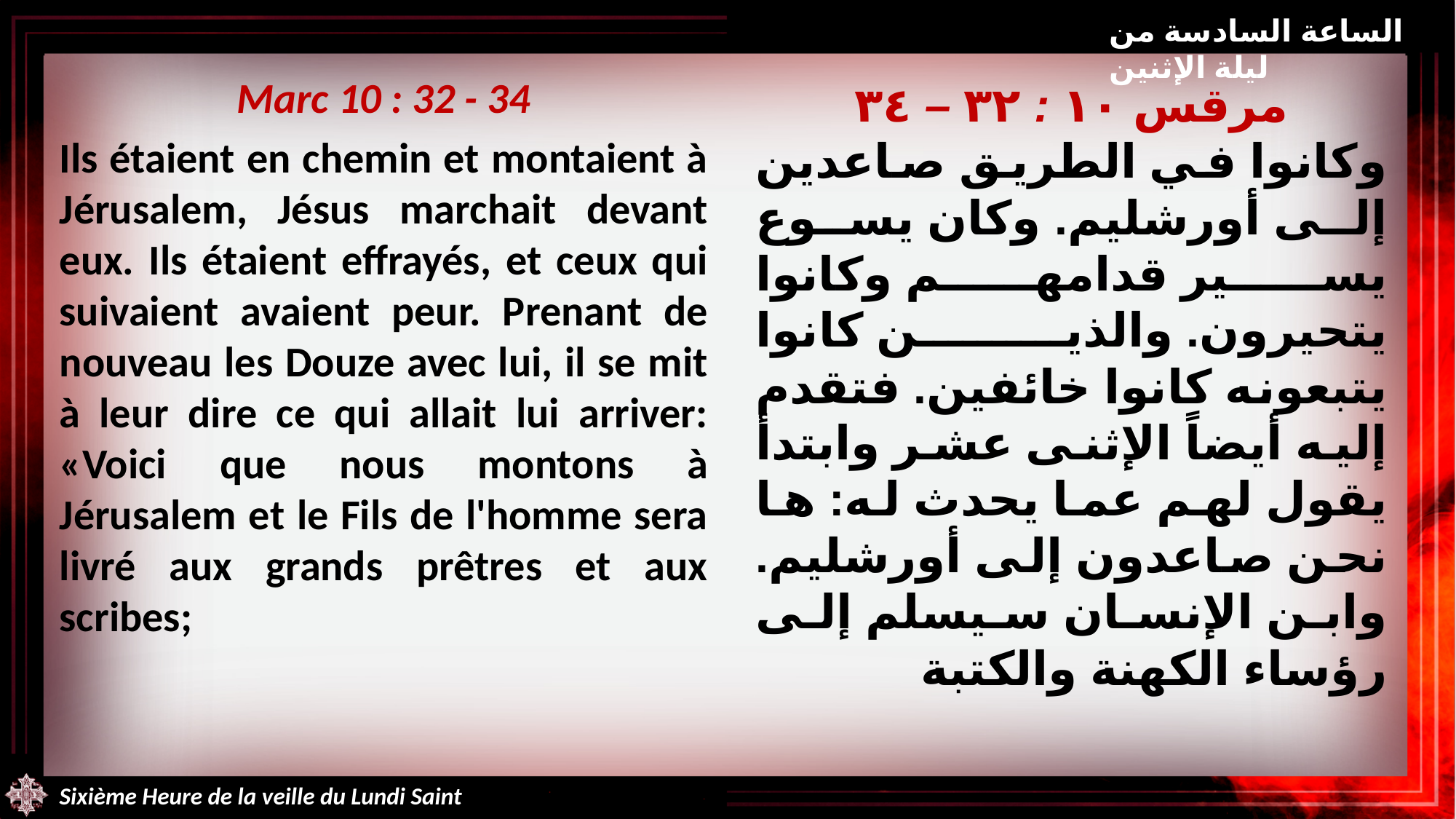

الساعة السادسة من ليلة الإثنين
Marc 10 : 32 - 34
Ils étaient en chemin et montaient à Jérusalem, Jésus marchait devant eux. Ils étaient effrayés, et ceux qui suivaient avaient peur. Prenant de nouveau les Douze avec lui, il se mit à leur dire ce qui allait lui arriver: «Voici que nous montons à Jérusalem et le Fils de l'homme sera livré aux grands prêtres et aux scribes;
مرقس ١٠ : ٣٢ – ٣٤
وكانوا في الطريق صاعدين إلى أورشليم. وكان يسوع يسير قدامهم وكانوا يتحيرون. والذين كانوا يتبعونه كانوا خائفين. فتقدم إليه أيضاً الإثنى عشر وابتدأ يقول لهم عما يحدث له: ها نحن صاعدون إلى أورشليم. وابن الإنسان سيسلم إلى رؤساء الكهنة والكتبة
Sixième Heure de la veille du Lundi Saint